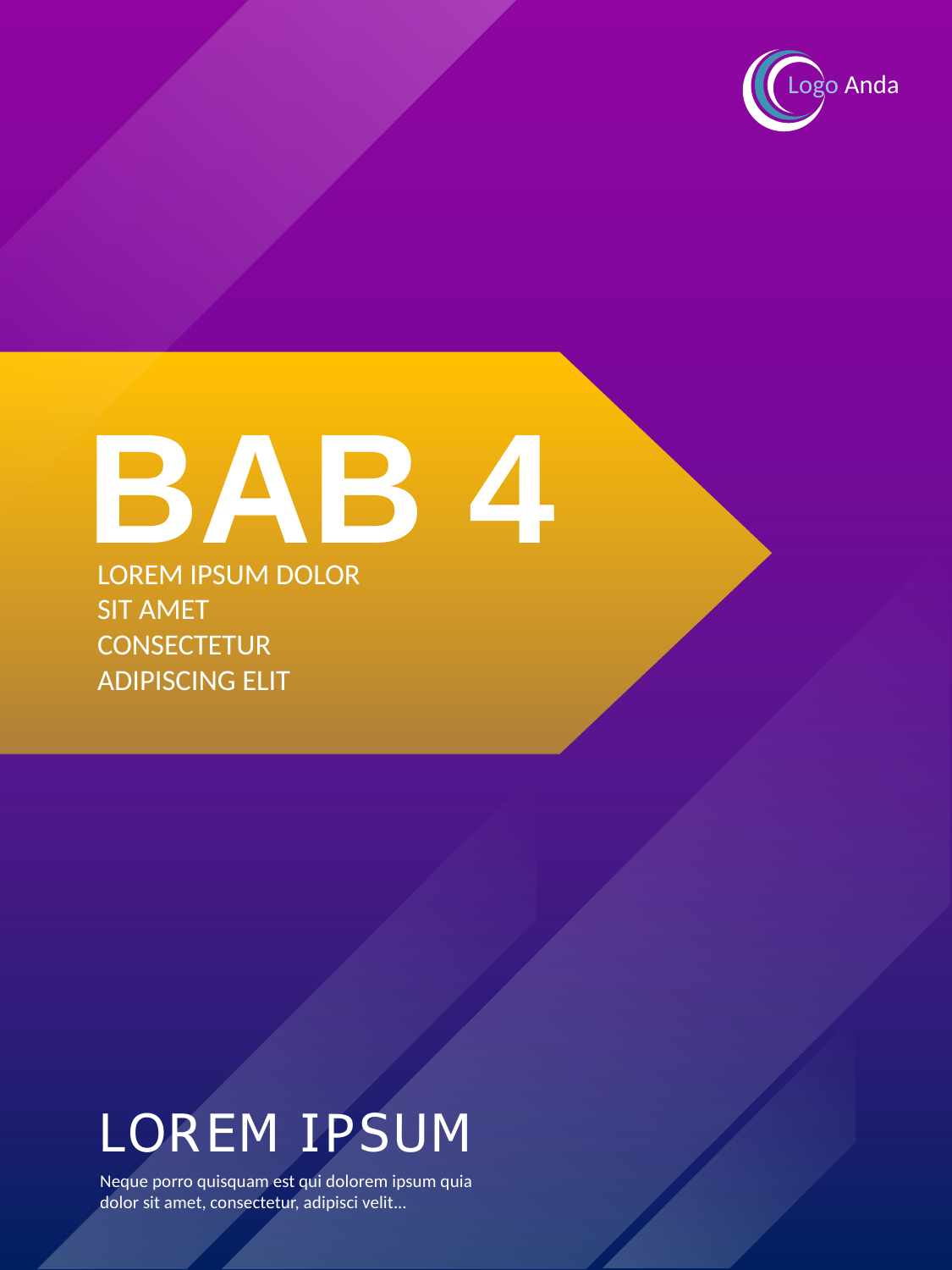

Logo Anda

BAB 4

LOREM IPSUM DOLOR SIT AMET CONSECTETUR ADIPISCING ELIT
LOREM IPSUM
Neque porro quisquam est qui dolorem ipsum quia dolor sit amet, consectetur, adipisci velit...